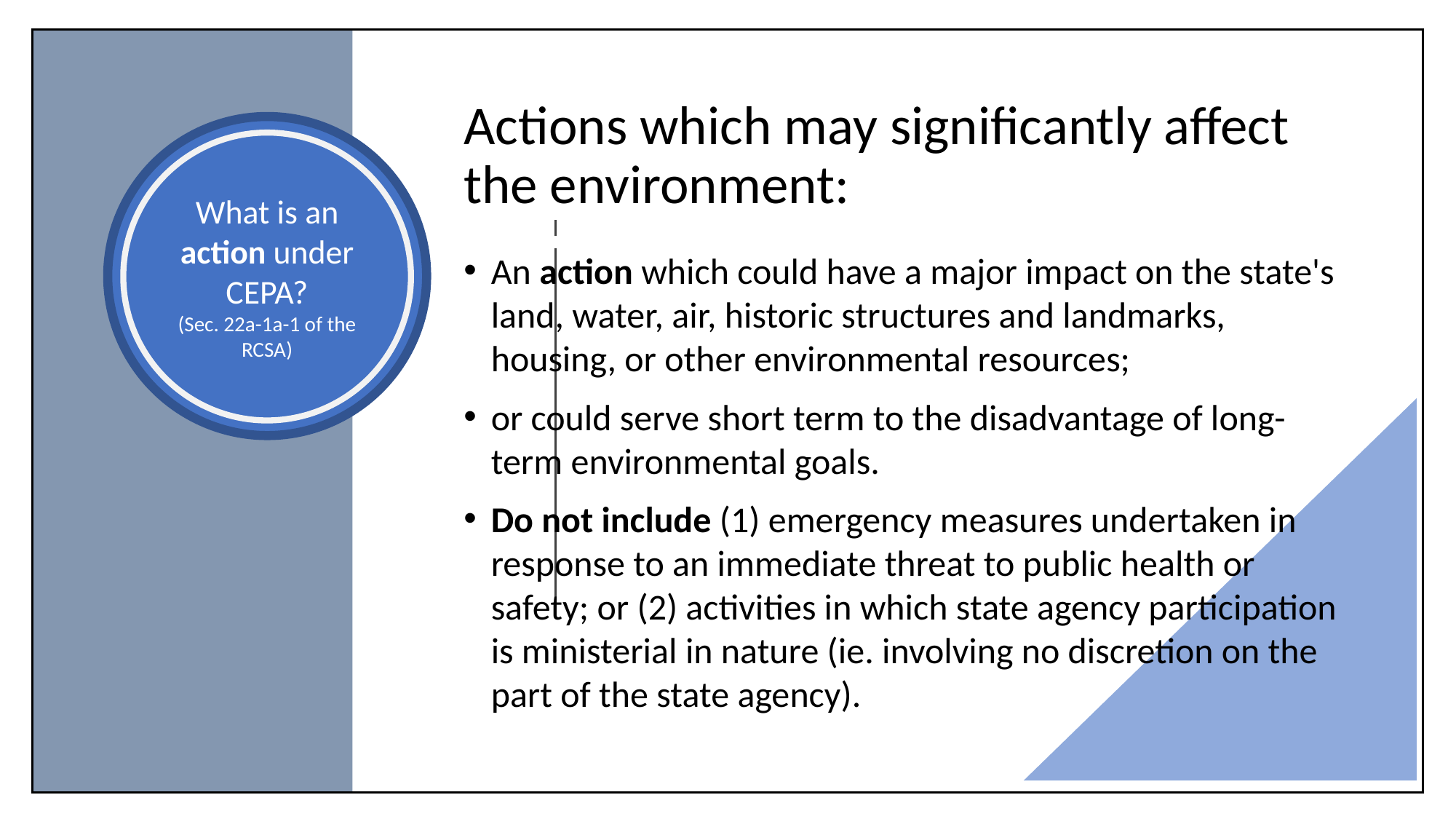

Actions which may significantly affect the environment:

What is an action under CEPA?
(Sec. 22a-1a-1 of the RCSA)

An action which could have a major impact on the state's land, water, air, historic structures and landmarks, housing, or other environmental resources;
or could serve short term to the disadvantage of long-term environmental goals.
Do not include (1) emergency measures undertaken in response to an immediate threat to public health or safety; or (2) activities in which state agency participation is ministerial in nature (ie. involving no discretion on the part of the state agency).